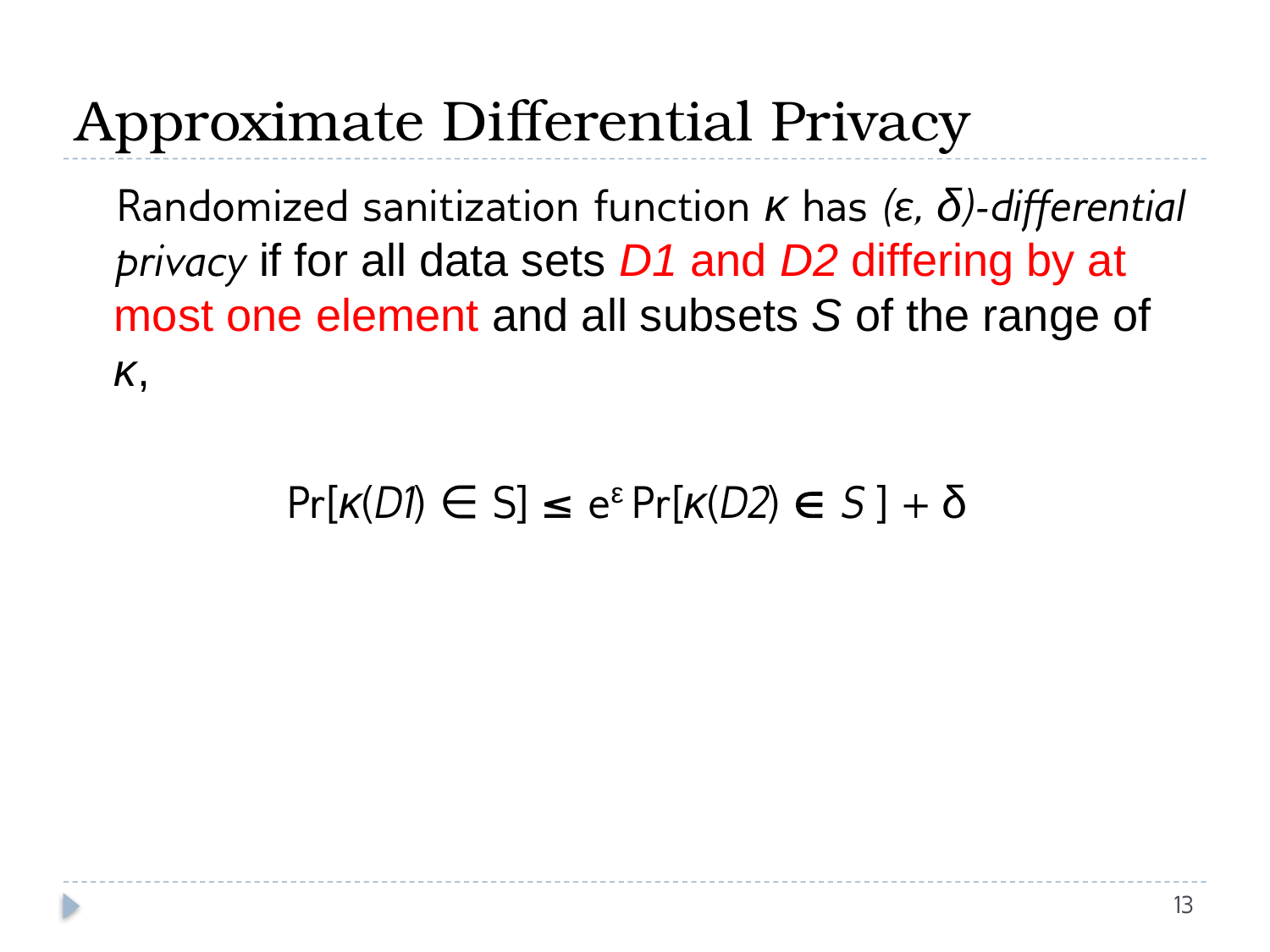

# Approximate Differential Privacy
   Randomized sanitization function κ has (ε, δ)-differential privacy if for all data sets D1 and D2 differing by at most one element and all subsets S of the range of κ,

Pr[κ(D1) ∈ S] ≤ eε Pr[κ(D2) ∈ S ] + δ

13